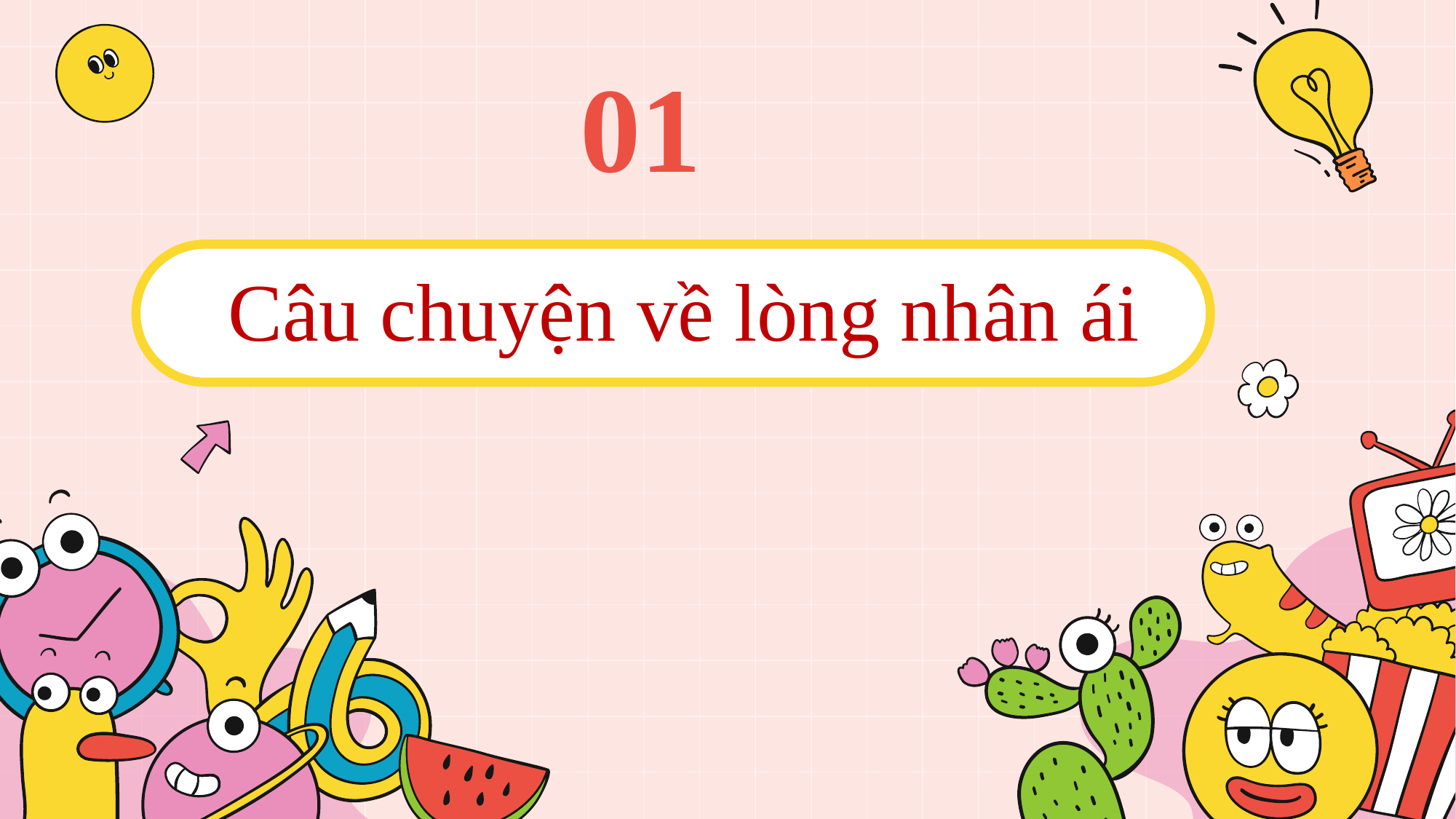

01
# Câu chuyện về lòng nhân ái